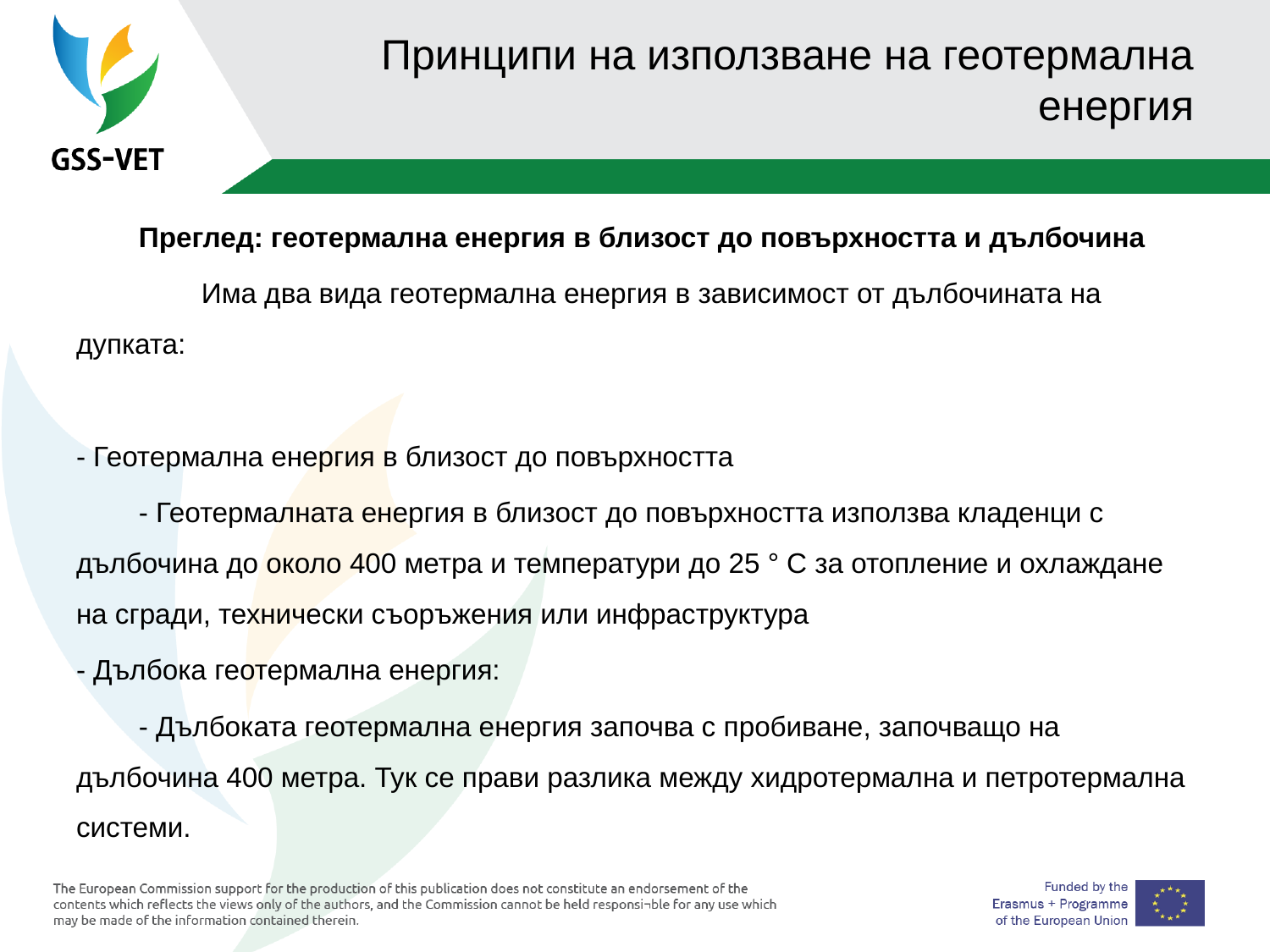

# Принципи на използване на геотермална енергия
        Преглед: геотермална енергия в близост до повърхността и дълбочина
                Има два вида геотермална енергия в зависимост от дълбочината на дупката:

- Геотермална енергия в близост до повърхността
        - Геотермалната енергия в близост до повърхността използва кладенци с дълбочина до около 400 метра и температури до 25 ° C за отопление и охлаждане на сгради, технически съоръжения или инфраструктура
- Дълбока геотермална енергия:
        - Дълбоката геотермална енергия започва с пробиване, започващо на дълбочина 400 метра. Тук се прави разлика между хидротермална и петротермална системи.